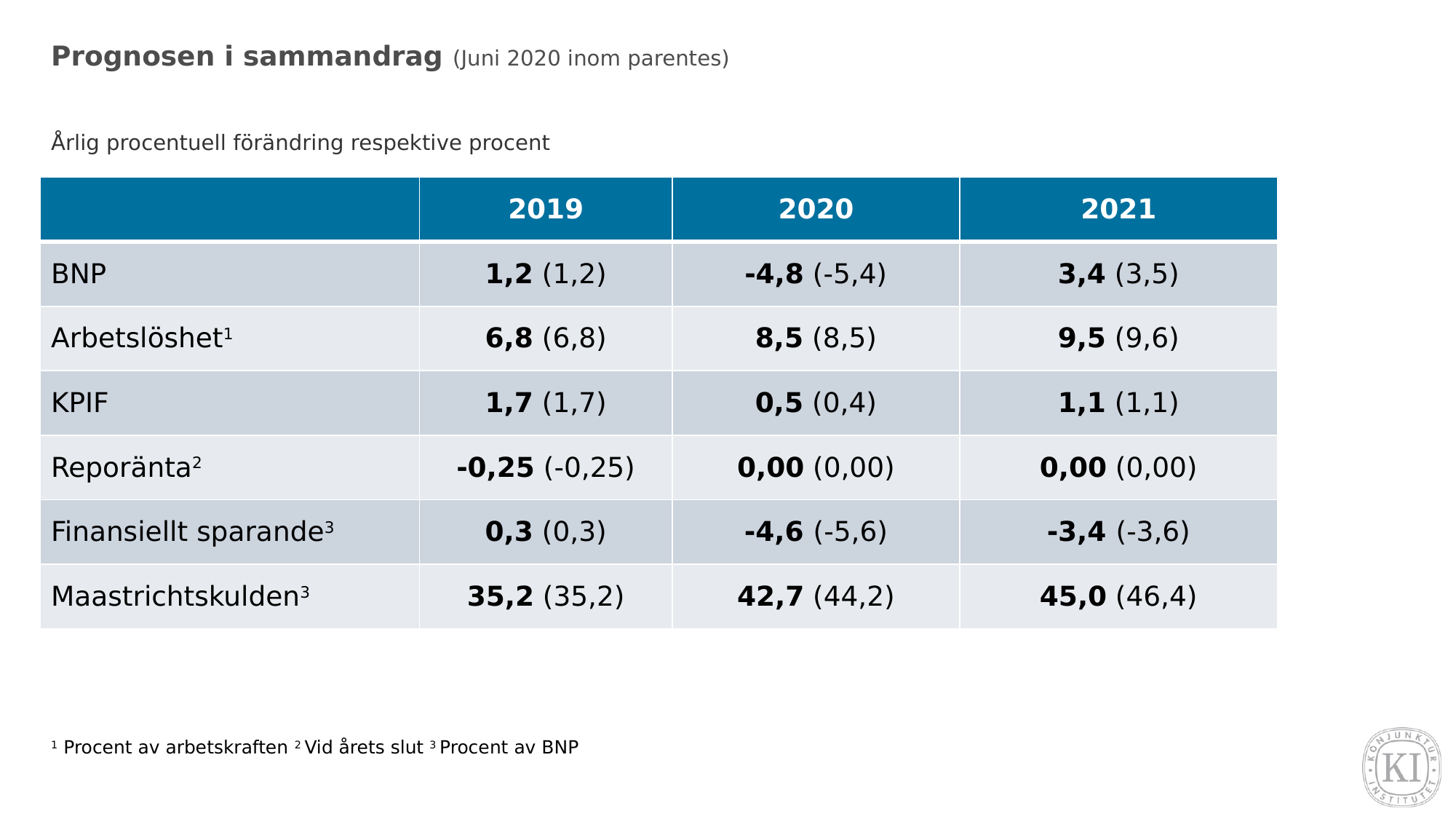

# Prognosen i sammandrag (Juni 2020 inom parentes)
Årlig procentuell förändring respektive procent
|  | 2019 | 2020 | 2021 |
| --- | --- | --- | --- |
| BNP | 1,2 (1,2) | -4,8 (-5,4) | 3,4 (3,5) |
| Arbetslöshet1 | 6,8 (6,8) | 8,5 (8,5) | 9,5 (9,6) |
| KPIF | 1,7 (1,7) | 0,5 (0,4) | 1,1 (1,1) |
| Reporänta2 | -0,25 (-0,25) | 0,00 (0,00) | 0,00 (0,00) |
| Finansiellt sparande3 | 0,3 (0,3) | -4,6 (-5,6) | -3,4 (-3,6) |
| Maastrichtskulden3 | 35,2 (35,2) | 42,7 (44,2) | 45,0 (46,4) |
1 Procent av arbetskraften 2 Vid årets slut 3 Procent av BNP